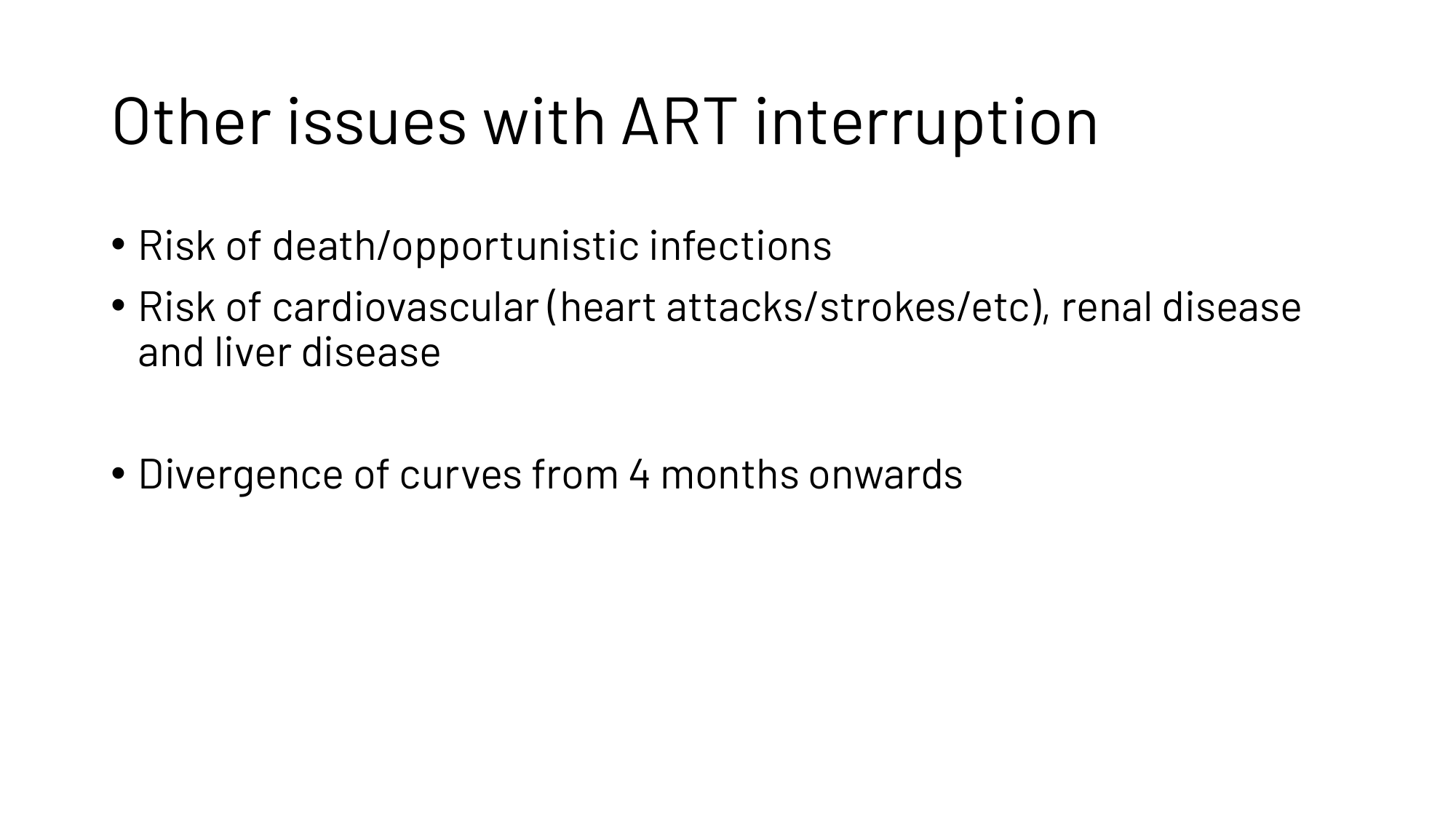

# Other issues with ART interruption
Risk of death/opportunistic infections
Risk of cardiovascular (heart attacks/strokes/etc), renal disease and liver disease

Divergence of curves from 4 months onwards